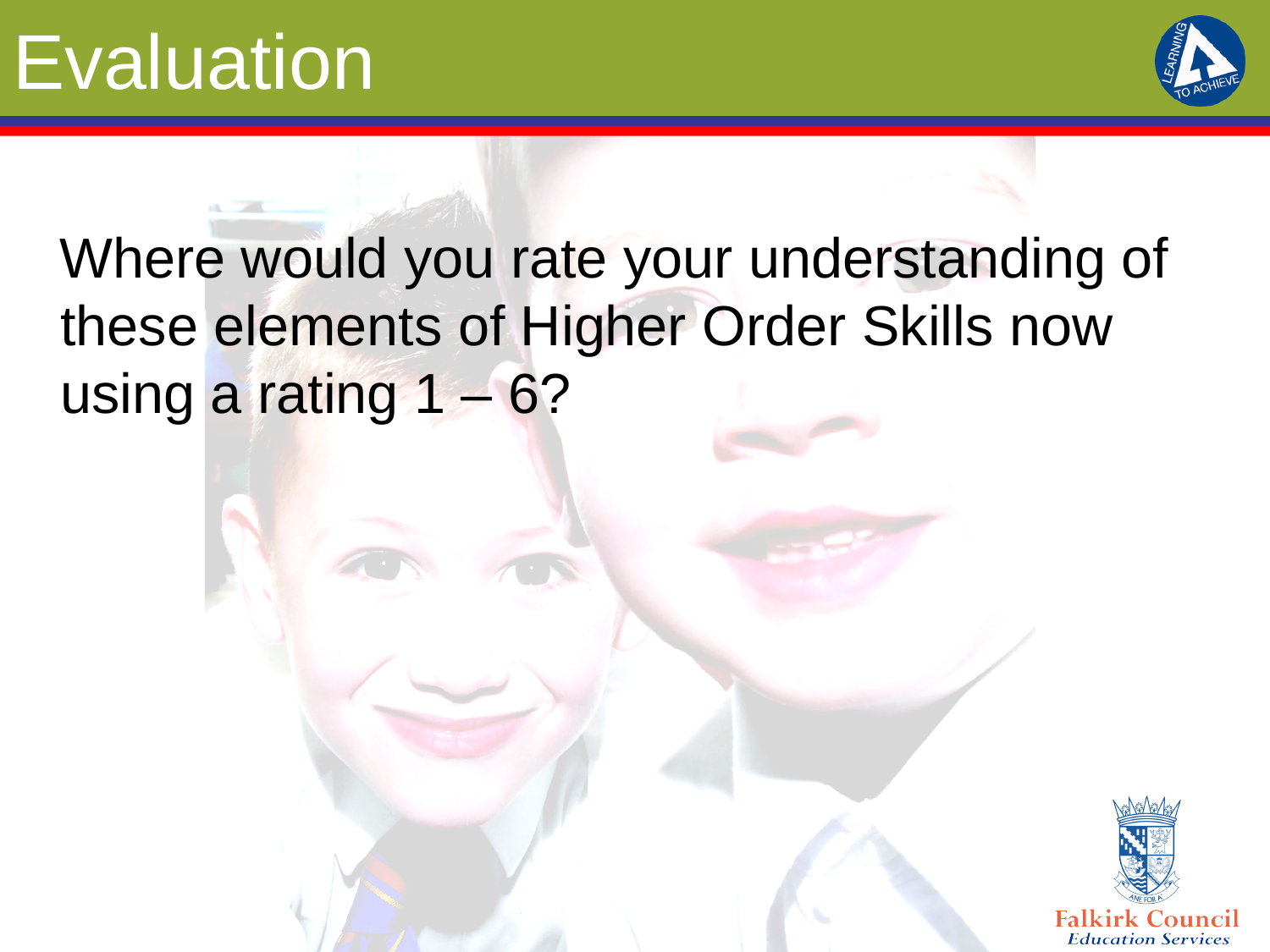

# Evaluation

   Where would you rate your understanding of these elements of Higher Order Skills now using a rating 1 – 6?